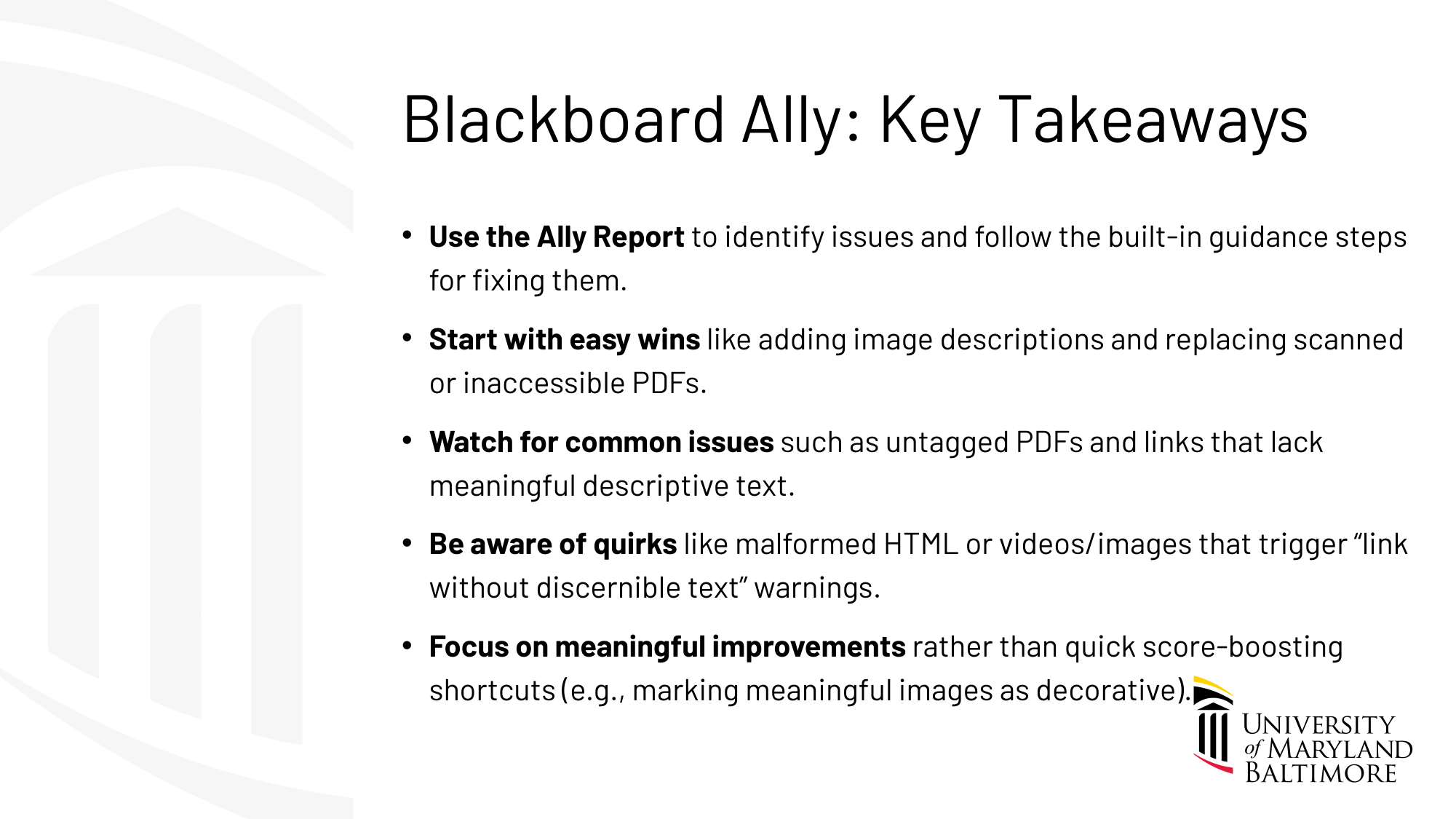

Blackboard Ally: Key Takeaways
Use the Ally Report to identify issues and follow the built‑in guidance steps for fixing them.
Start with easy wins like adding image descriptions and replacing scanned or inaccessible PDFs.
Watch for common issues such as untagged PDFs and links that lack meaningful descriptive text.
Be aware of quirks like malformed HTML or videos/images that trigger “link without discernible text” warnings.
Focus on meaningful improvements rather than quick score‑boosting shortcuts (e.g., marking meaningful images as decorative).